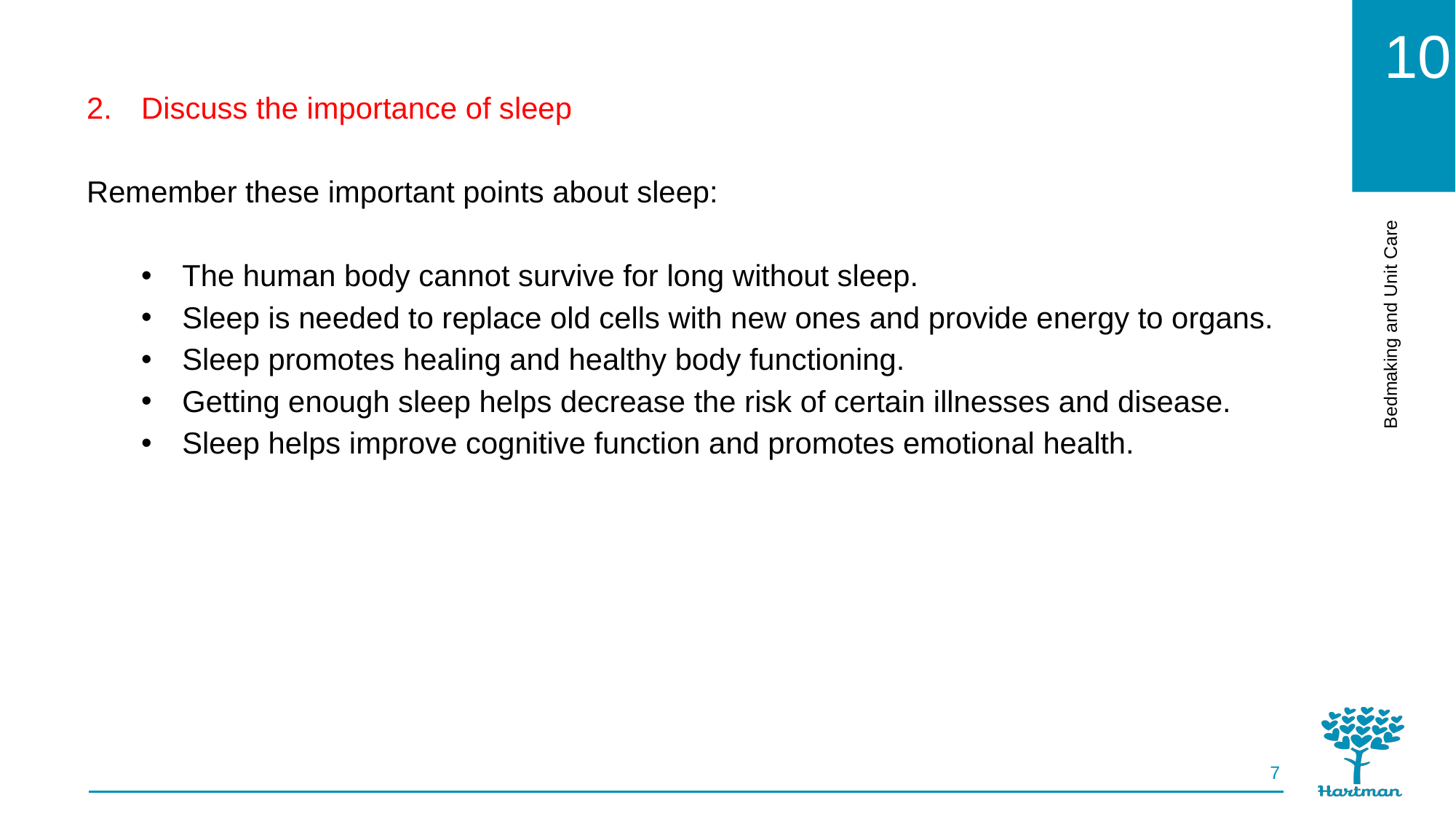

Discuss the importance of sleep

Remember these important points about sleep:

The human body cannot survive for long without sleep.
Sleep is needed to replace old cells with new ones and provide energy to organs.
Sleep promotes healing and healthy body functioning.
Getting enough sleep helps decrease the risk of certain illnesses and disease.
Sleep helps improve cognitive function and promotes emotional health.

7